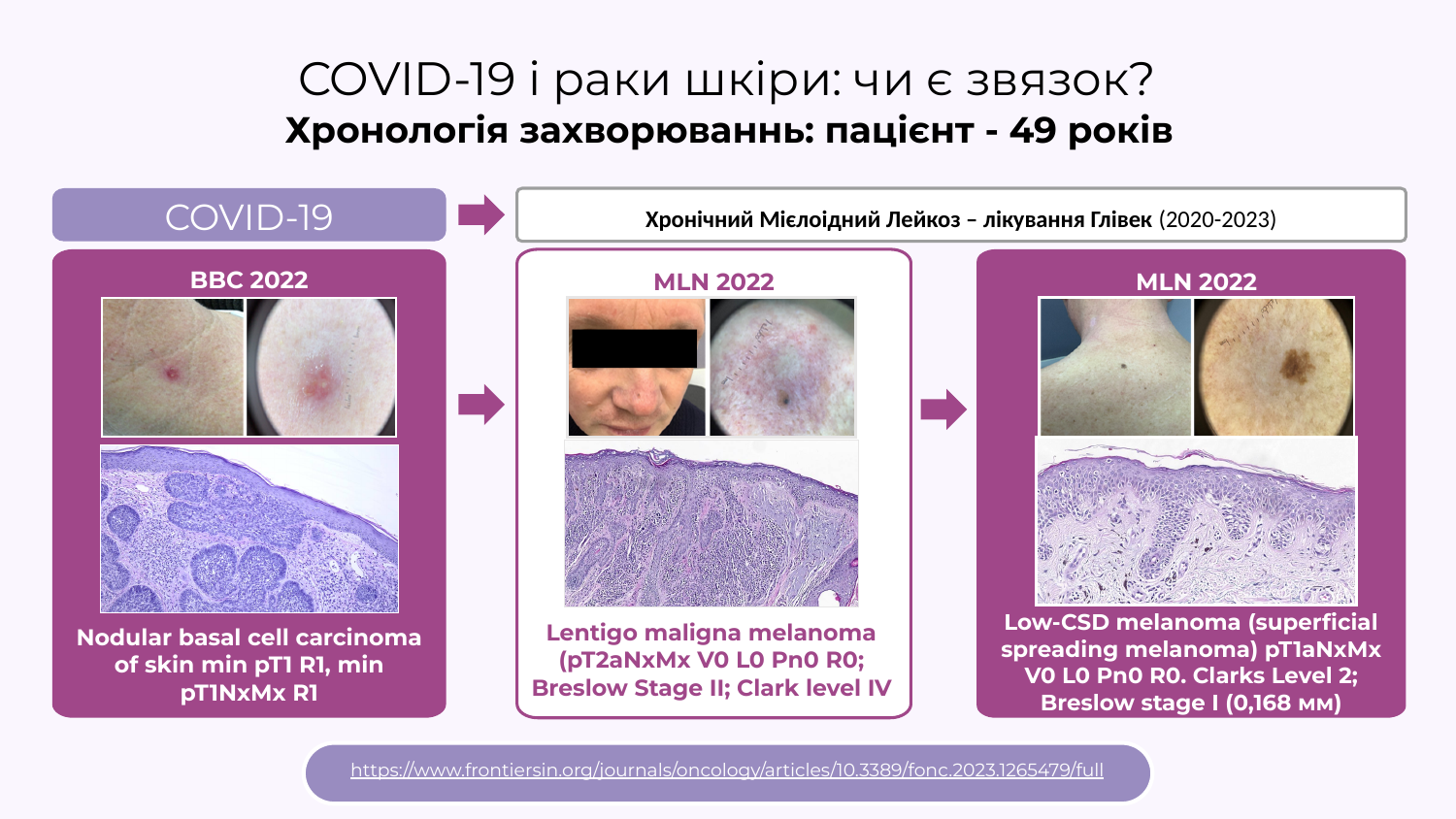

# COVID-19 і раки шкіри: чи є звязок?
Хронологія захворюваннь: пацієнт - 49 років
COVID-19

Хронічний Мієлоідний Лейкоз – лікування Глівек (2020-2023)

BBC 2022
MLN 2022
MLN 2022

Low-CSD melanoma (superficial spreading melanoma) pT1аNxMx V0 L0 Pn0 R0. Clarks Level 2; Breslow stage I (0,168 мм)
Lentigo maligna melanoma (pT2aNxMx V0 L0 Pn0 R0; Breslow Stage II; Сlark level IV
Nodular basal cell carcinoma of skin min pT1 R1, min pT1NxMx R1

https://www.frontiersin.org/journals/oncology/articles/10.3389/fonc.2023.1265479/full